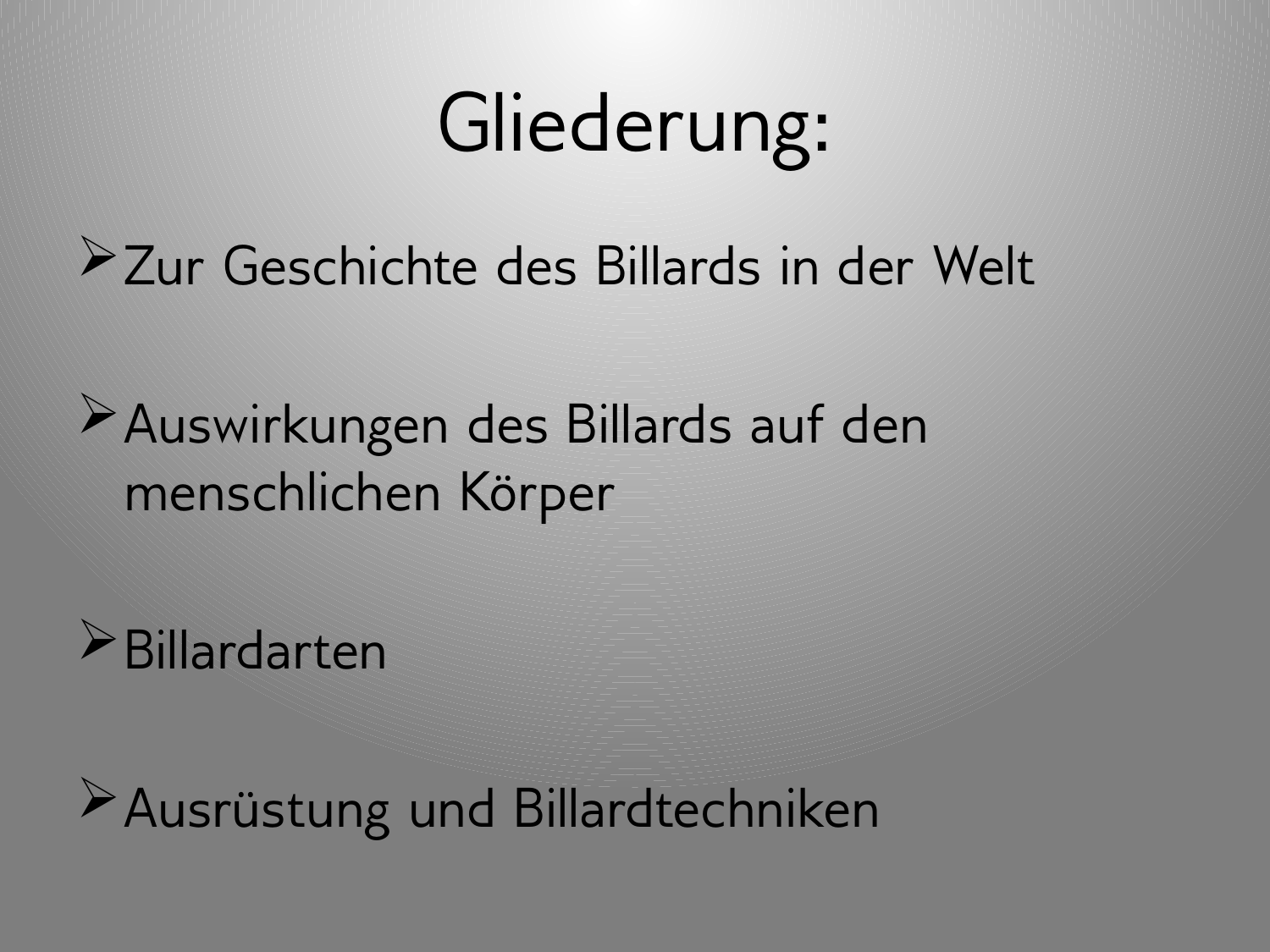

# Gliederung:
Zur Geschichte des Billards in der Welt

Auswirkungen des Billards auf den menschlichen Körper

Billardarten

Ausrüstung und Billardtechniken